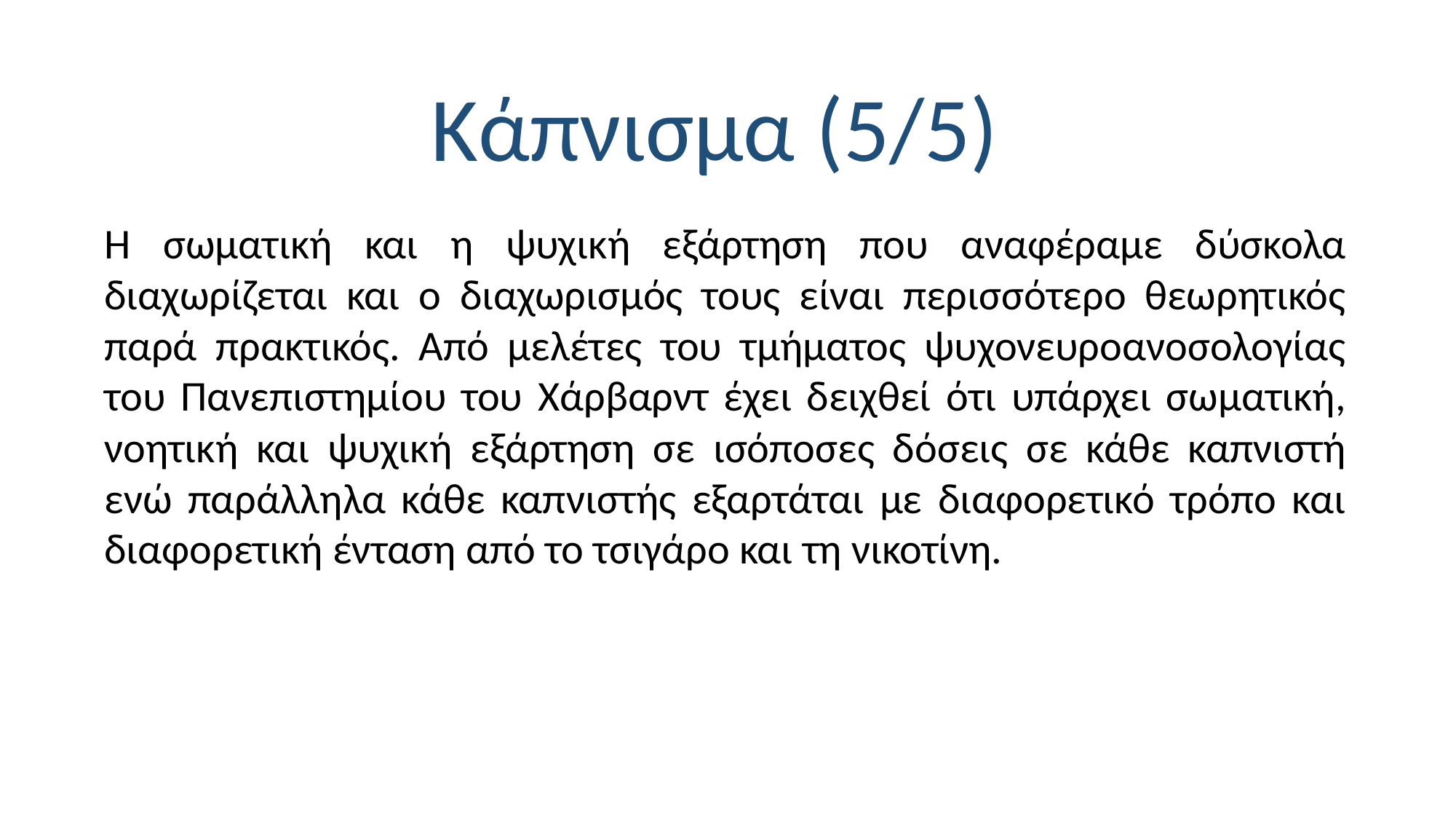

Κάπνισμα (5/5)
Η σωματική και η ψυχική εξάρτηση που αναφέραμε δύσκολα διαχωρίζεται και ο διαχωρισμός τους είναι περισσότερο θεωρητικός παρά πρακτικός. Από μελέτες του τμήματος ψυχονευροανοσολογίας του Πανεπιστημίου του Χάρβαρντ έχει δειχθεί ότι υπάρχει σωματική, νοητική και ψυχική εξάρτηση σε ισόποσες δόσεις σε κάθε καπνιστή ενώ παράλληλα κάθε καπνιστής εξαρτάται με διαφορετικό τρόπο και διαφορετική ένταση από το τσιγάρο και τη νικοτίνη.